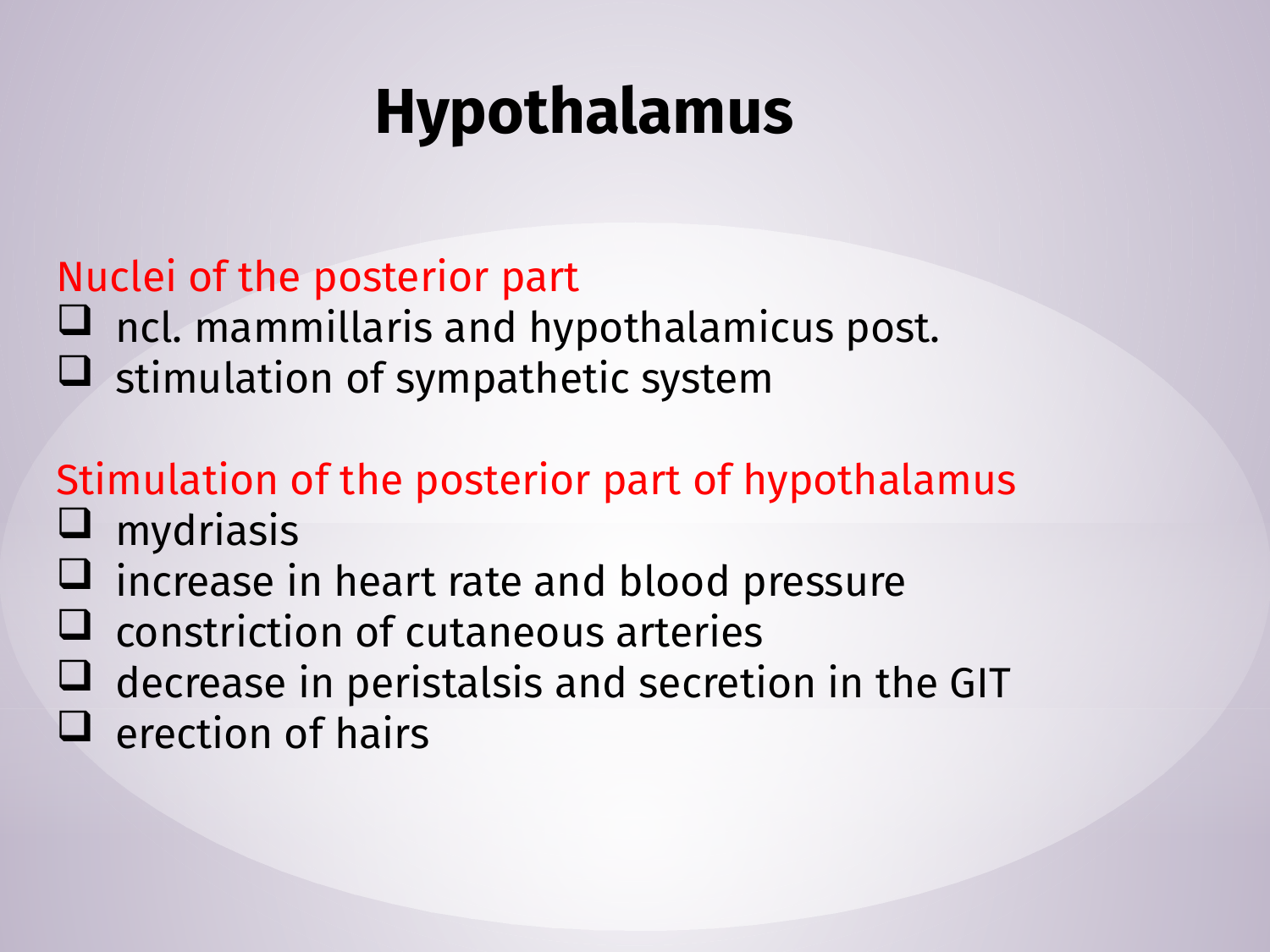

Hypothalamus
Nuclei of the posterior part
 ncl. mammillaris and hypothalamicus post.
 stimulation of sympathetic system

Stimulation of the posterior part of hypothalamus
 mydriasis
 increase in heart rate and blood pressure
 constriction of cutaneous arteries
 decrease in peristalsis and secretion in the GIT
 erection of hairs